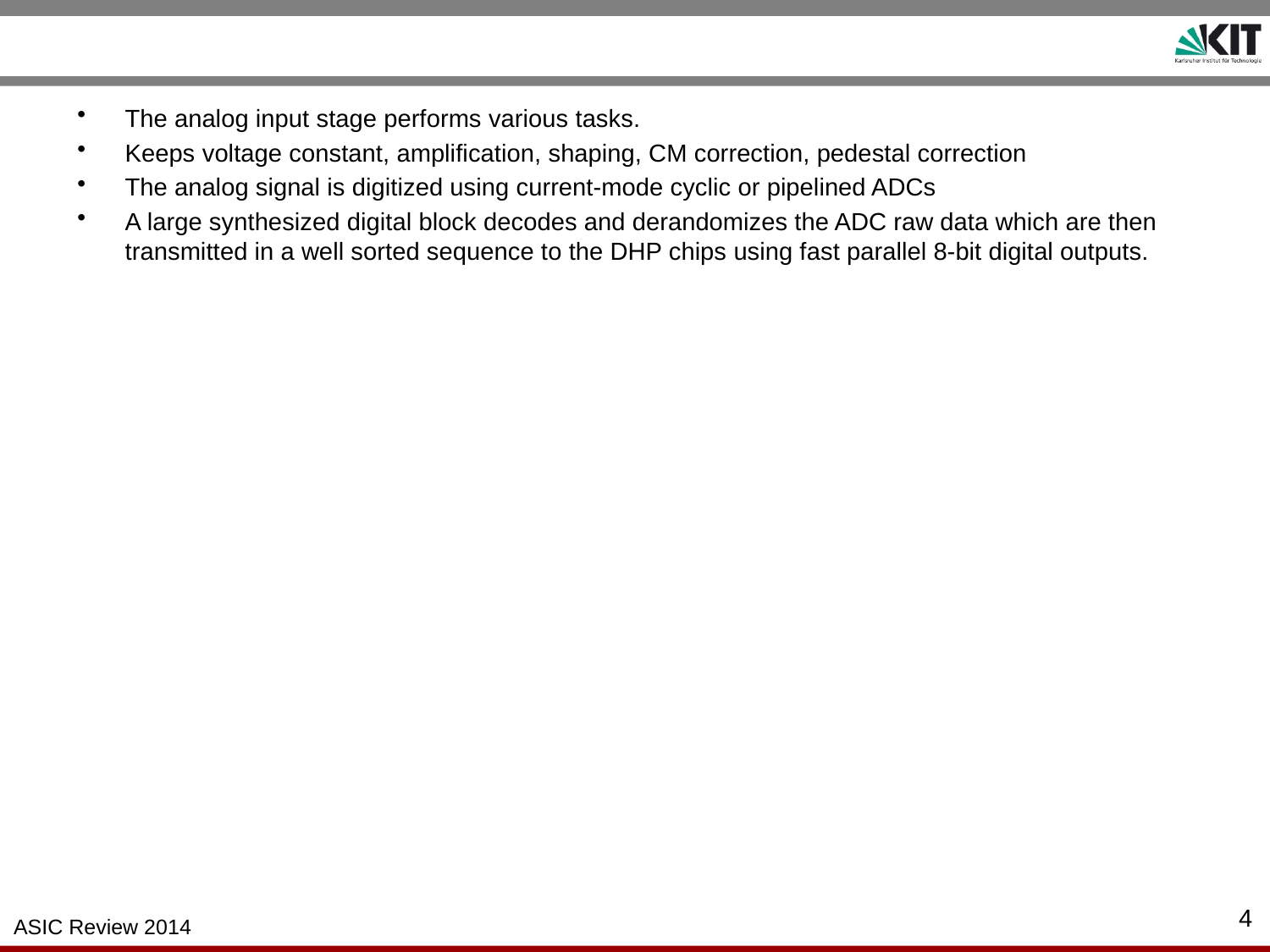

#
The analog input stage performs various tasks.
Keeps voltage constant, amplification, shaping, CM correction, pedestal correction
The analog signal is digitized using current-mode cyclic or pipelined ADCs
A large synthesized digital block decodes and derandomizes the ADC raw data which are then transmitted in a well sorted sequence to the DHP chips using fast parallel 8-bit digital outputs.

4